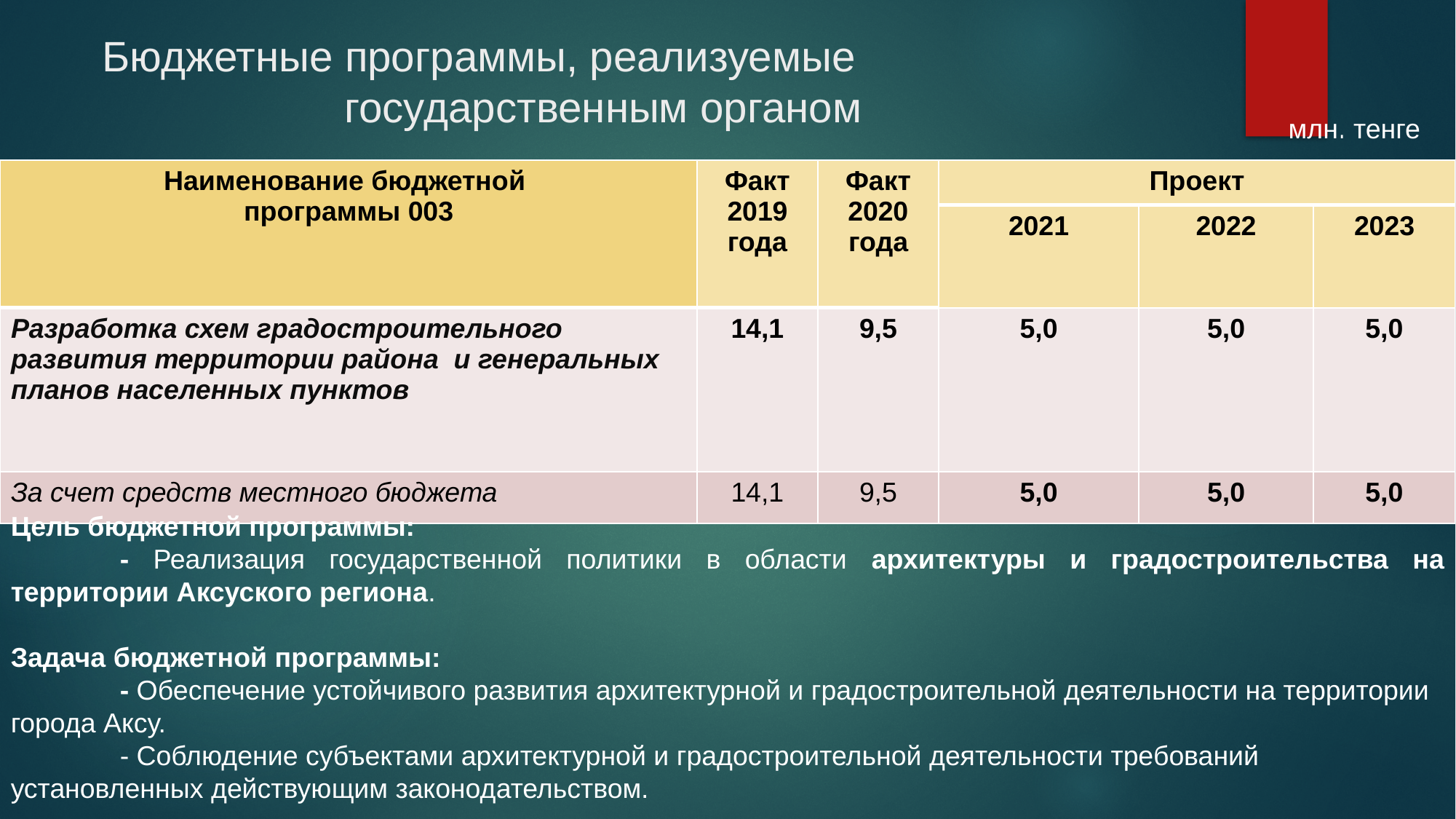

# Бюджетные программы, реализуемые                      государственным органом
млн. тенге
| Наименование бюджетной программы 003 | Факт 2019 года | Факт 2020 года | Проект |  |  |
| --- | --- | --- | --- | --- | --- |
|  |  |  | 2021 | 2022 | 2023 |
| Разработка схем градостроительного развития территории района и генеральных планов населенных пунктов | 14,1 | 9,5 | 5,0 | 5,0 | 5,0 |
| За счет средств местного бюджета | 14,1 | 9,5 | 5,0 | 5,0 | 5,0 |
Цель бюджетной программы:
	- Реализация государственной политики в области архитектуры и градостроительства на территории Аксуского региона.

Задача бюджетной программы:
	- Обеспечение устойчивого развития архитектурной и градостроительной деятельности на территории города Аксу.
	- Соблюдение субъектами архитектурной и градостроительной деятельности требований установленных действующим законодательством.